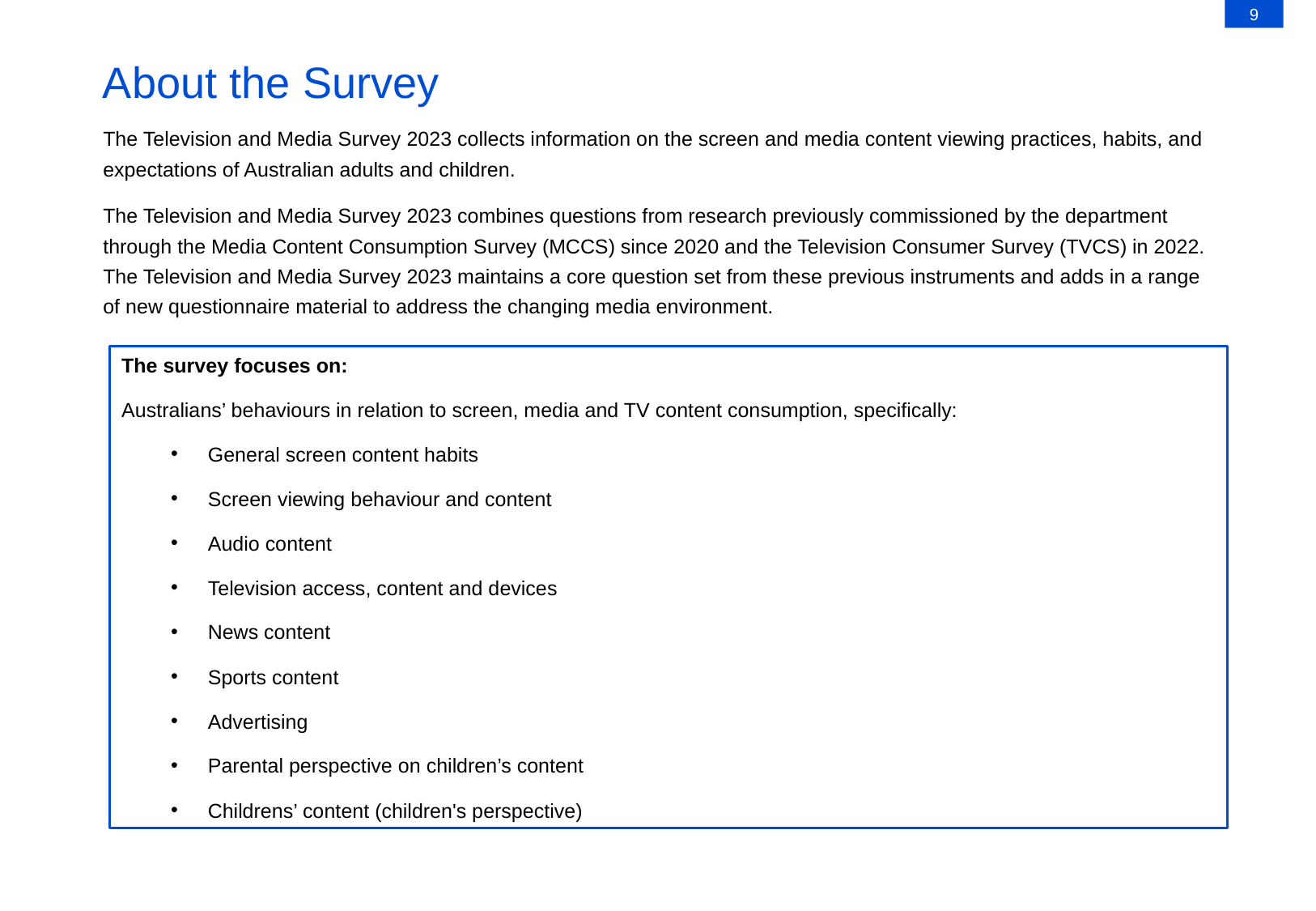

9
# About the Survey
The Television and Media Survey 2023 collects information on the screen and media content viewing practices, habits, and expectations of Australian adults and children.
The Television and Media Survey 2023 combines questions from research previously commissioned by the department through the Media Content Consumption Survey (MCCS) since 2020 and the Television Consumer Survey (TVCS) in 2022. The Television and Media Survey 2023 maintains a core question set from these previous instruments and adds in a range of new questionnaire material to address the changing media environment.
The survey focuses on:
Australians’ behaviours in relation to screen, media and TV content consumption, specifically:
General screen content habits
Screen viewing behaviour and content
Audio content
Television access, content and devices
News content
Sports content
Advertising
Parental perspective on children’s content
Childrens’ content (children's perspective)